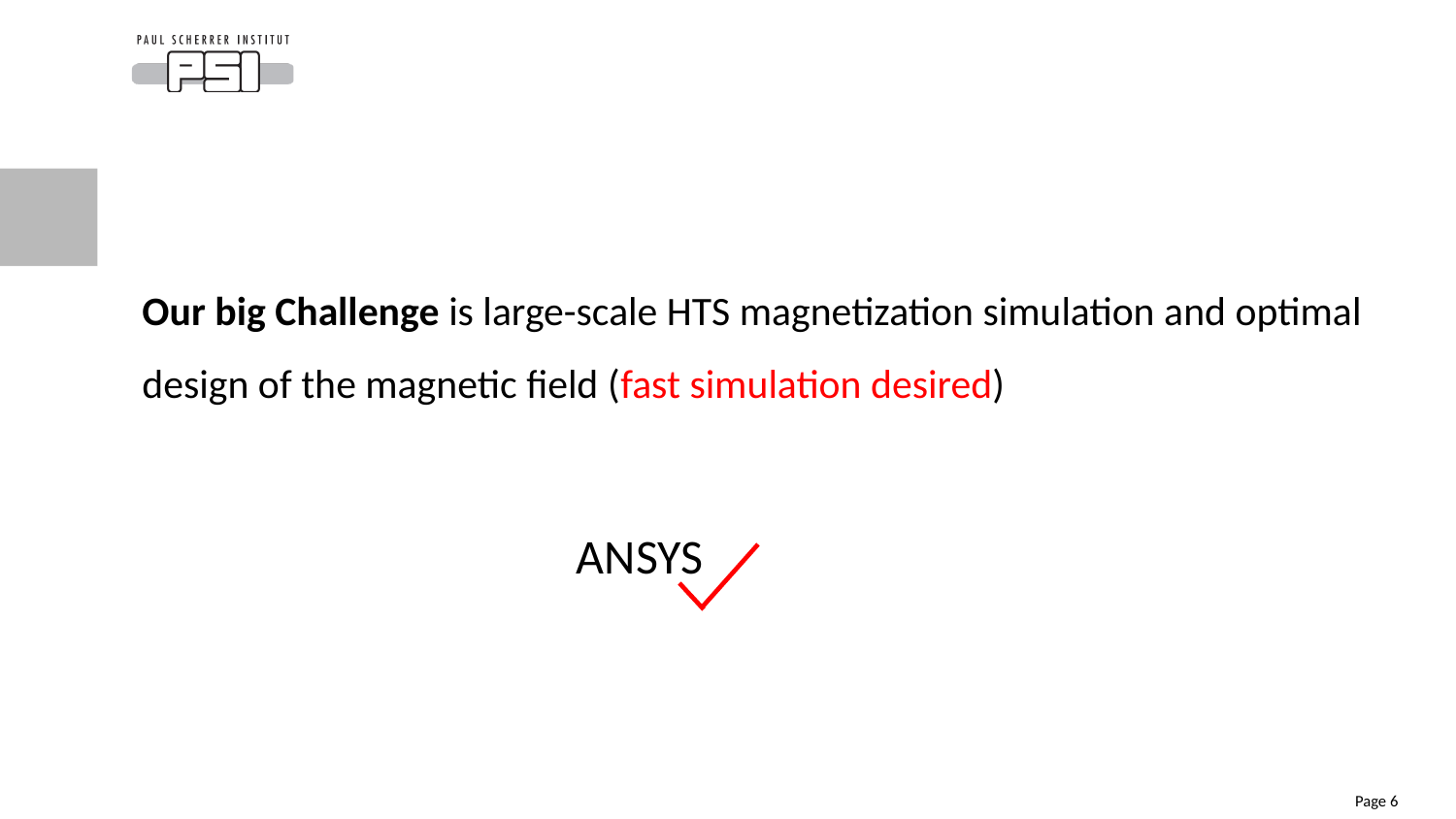

Our big Challenge is large-scale HTS magnetization simulation and optimal
design of the magnetic field (fast simulation desired)

@6K
10mm period & gap = 4mm
ANSYS
Page 6